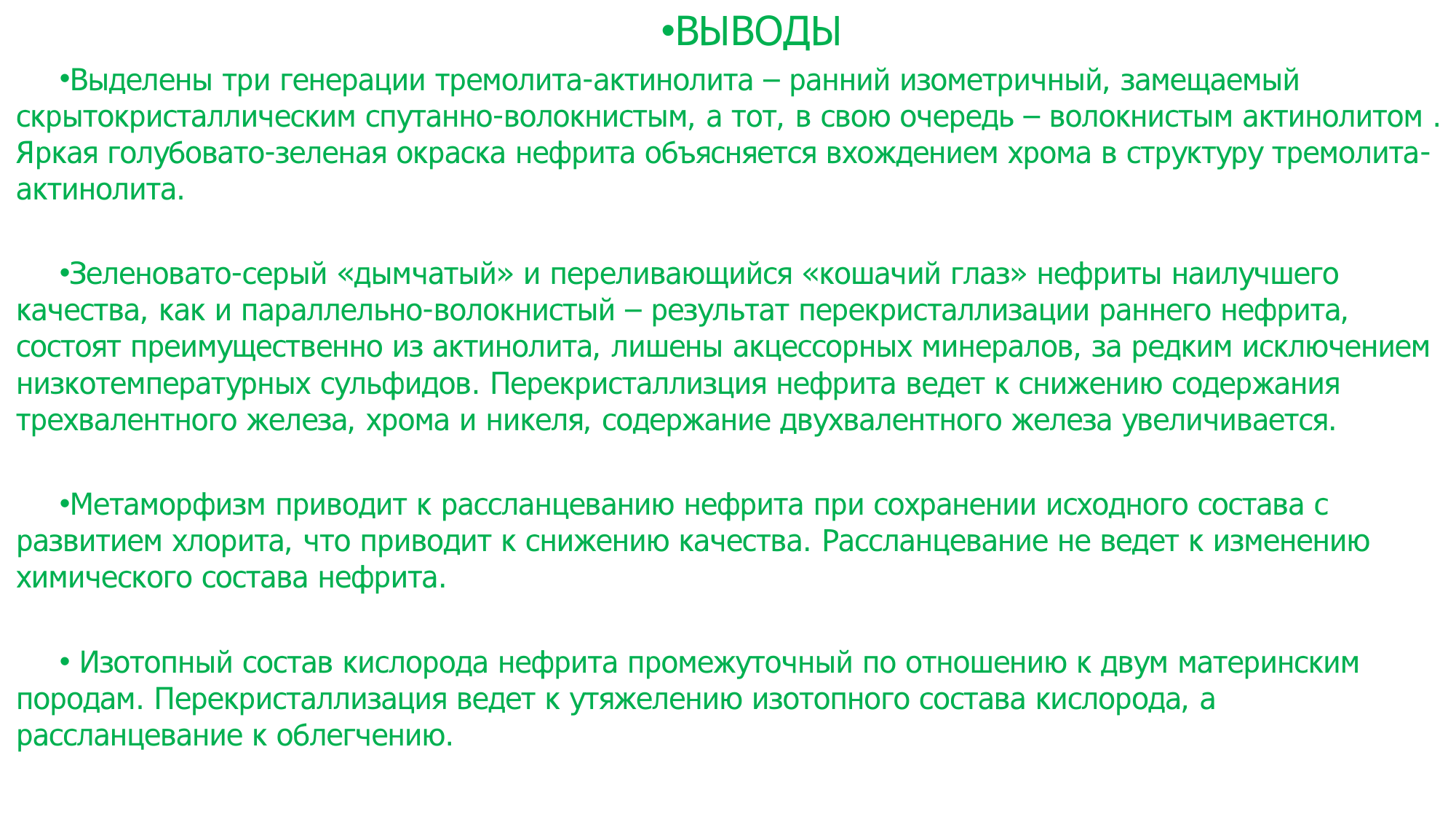

ВЫВОДЫ
Выделены три генерации тремолита-актинолита – ранний изометричный, замещаемый скрытокристаллическим спутанно-волокнистым, а тот, в свою очередь – волокнистым актинолитом . Яркая голубовато-зеленая окраска нефрита объясняется вхождением хрома в структуру тремолита-актинолита.

Зеленовато-серый «дымчатый» и переливающийся «кошачий глаз» нефриты наилучшего качества, как и параллельно-волокнистый – результат перекристаллизации раннего нефрита, состоят преимущественно из актинолита, лишены акцессорных минералов, за редким исключением низкотемпературных сульфидов. Перекристаллизция нефрита ведет к снижению содержания трехвалентного железа, хрома и никеля, содержание двухвалентного железа увеличивается.

Метаморфизм приводит к рассланцеванию нефрита при сохранении исходного состава с развитием хлорита, что приводит к снижению качества. Рассланцевание не ведет к изменению химического состава нефрита.

 Изотопный состав кислорода нефрита промежуточный по отношению к двум материнским породам. Перекристаллизация ведет к утяжелению изотопного состава кислорода, а рассланцевание к облегчению.